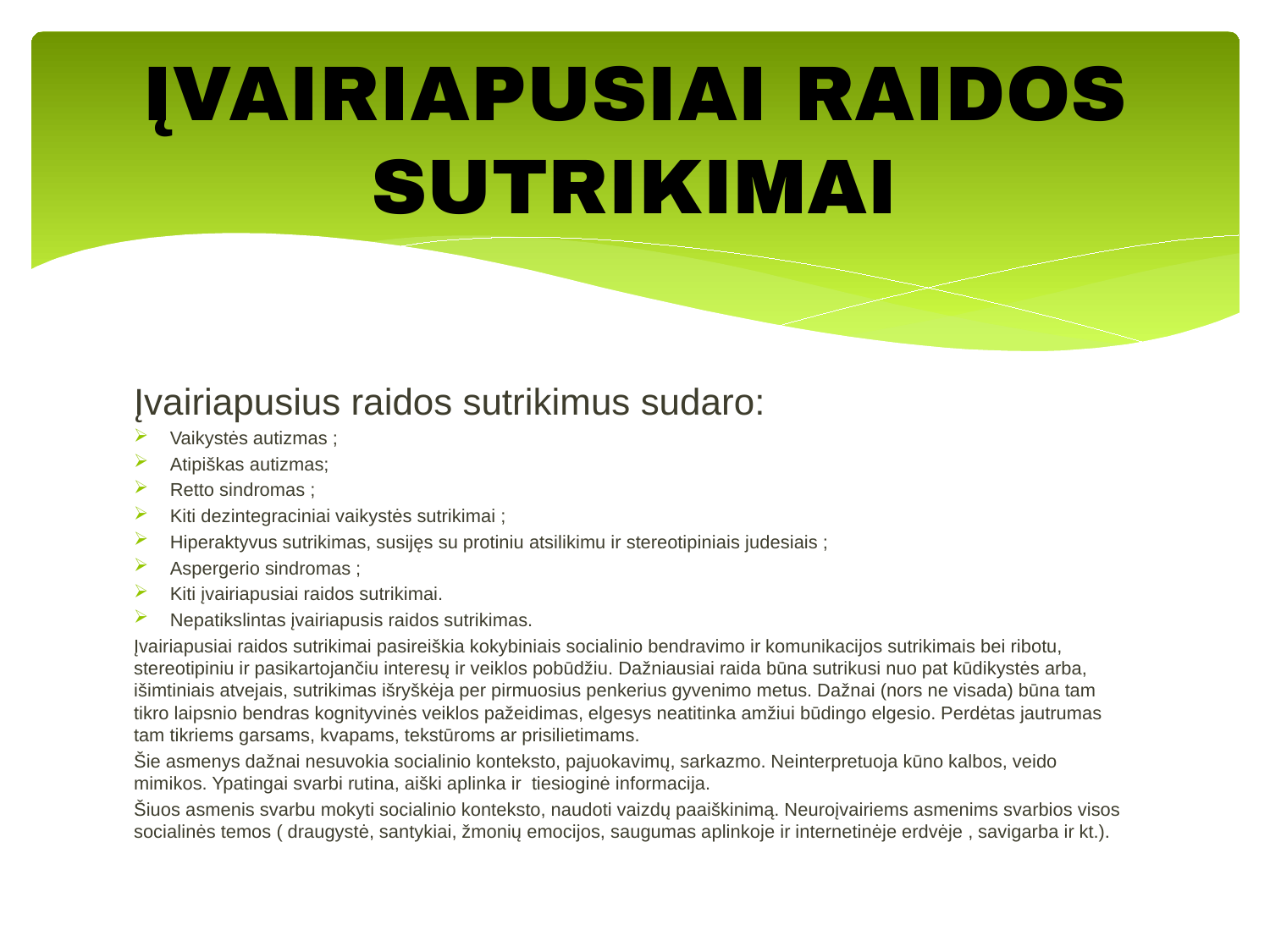

# ĮVAIRIAPUSIAI RAIDOS SUTRIKIMAI
Įvairiapusius raidos sutrikimus sudaro:
Vaikystės autizmas ;
Atipiškas autizmas;
Retto sindromas ;
Kiti dezintegraciniai vaikystės sutrikimai ;
Hiperaktyvus sutrikimas, susijęs su protiniu atsilikimu ir stereotipiniais judesiais ;
Aspergerio sindromas ;
Kiti įvairiapusiai raidos sutrikimai.
Nepatikslintas įvairiapusis raidos sutrikimas.
Įvairiapusiai raidos sutrikimai pasireiškia kokybiniais socialinio bendravimo ir komunikacijos sutrikimais bei ribotu, stereotipiniu ir pasikartojančiu interesų ir veiklos pobūdžiu. Dažniausiai raida būna sutrikusi nuo pat kūdikystės arba, išimtiniais atvejais, sutrikimas išryškėja per pirmuosius penkerius gyvenimo metus. Dažnai (nors ne visada) būna tam tikro laipsnio bendras kognityvinės veiklos pažeidimas, elgesys neatitinka amžiui būdingo elgesio. Perdėtas jautrumas tam tikriems garsams, kvapams, tekstūroms ar prisilietimams.
Šie asmenys dažnai nesuvokia socialinio konteksto, pajuokavimų, sarkazmo. Neinterpretuoja kūno kalbos, veido mimikos. Ypatingai svarbi rutina, aiški aplinka ir  tiesioginė informacija.
Šiuos asmenis svarbu mokyti socialinio konteksto, naudoti vaizdų paaiškinimą. Neuroįvairiems asmenims svarbios visos socialinės temos ( draugystė, santykiai, žmonių emocijos, saugumas aplinkoje ir internetinėje erdvėje , savigarba ir kt.).